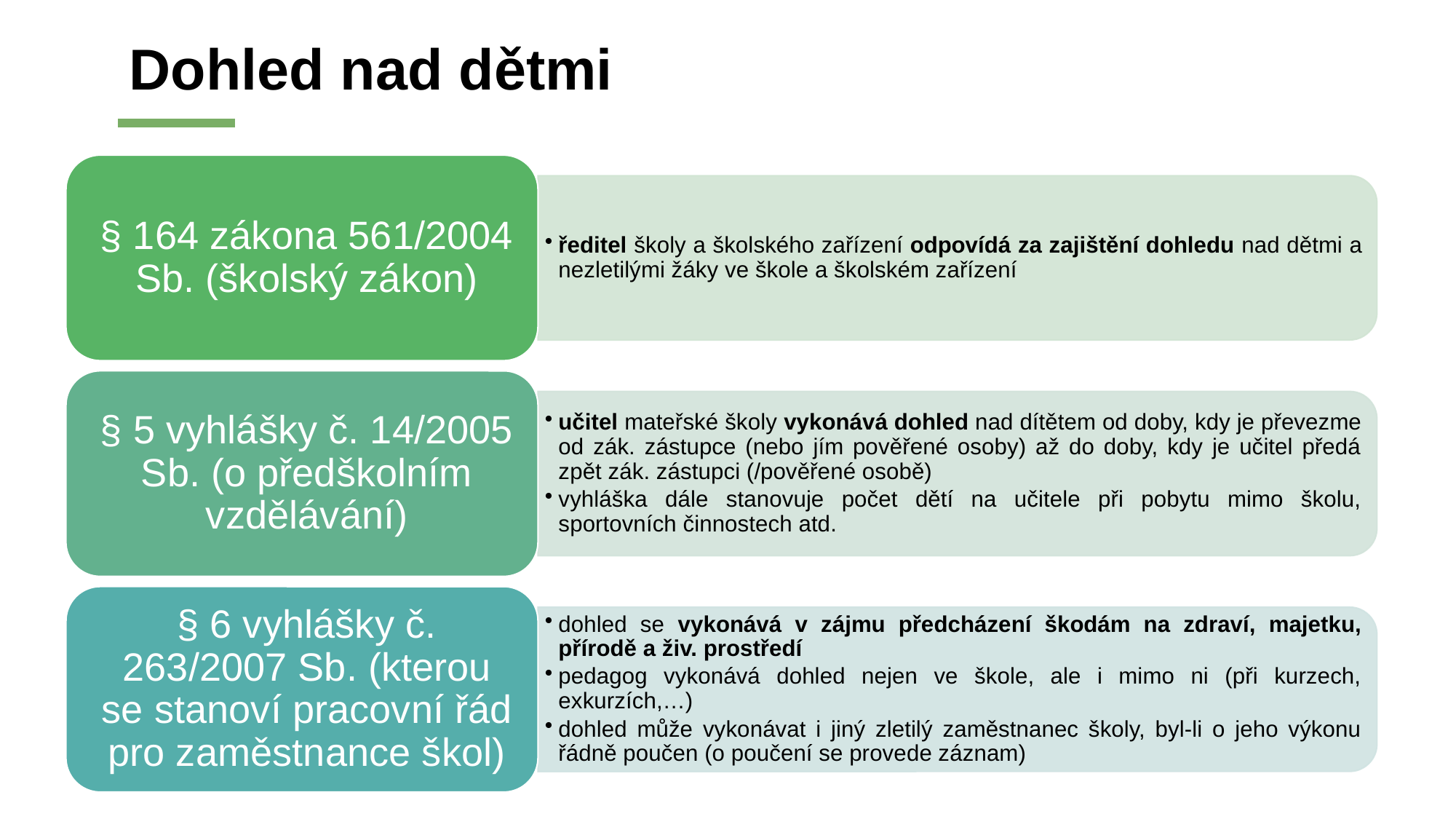

# Dohled nad dětmi
ředitel školy a školského zařízení odpovídá za zajištění dohledu nad dětmi a nezletilými žáky ve škole a školském zařízení
§ 164 zákona 561/2004 Sb. (školský zákon)
učitel mateřské školy vykonává dohled nad dítětem od doby, kdy je převezme od zák. zástupce (nebo jím pověřené osoby) až do doby, kdy je učitel předá zpět zák. zástupci (/pověřené osobě)
vyhláška dále stanovuje počet dětí na učitele při pobytu mimo školu, sportovních činnostech atd.
§ 5 vyhlášky č. 14/2005 Sb. (o předškolním vzdělávání)
dohled se vykonává v zájmu předcházení škodám na zdraví, majetku, přírodě a živ. prostředí
pedagog vykonává dohled nejen ve škole, ale i mimo ni (při kurzech, exkurzích,…)
dohled může vykonávat i jiný zletilý zaměstnanec školy, byl-li o jeho výkonu řádně poučen (o poučení se provede záznam)
§ 6 vyhlášky č. 263/2007 Sb. (kterou se stanoví pracovní řád pro zaměstnance škol)